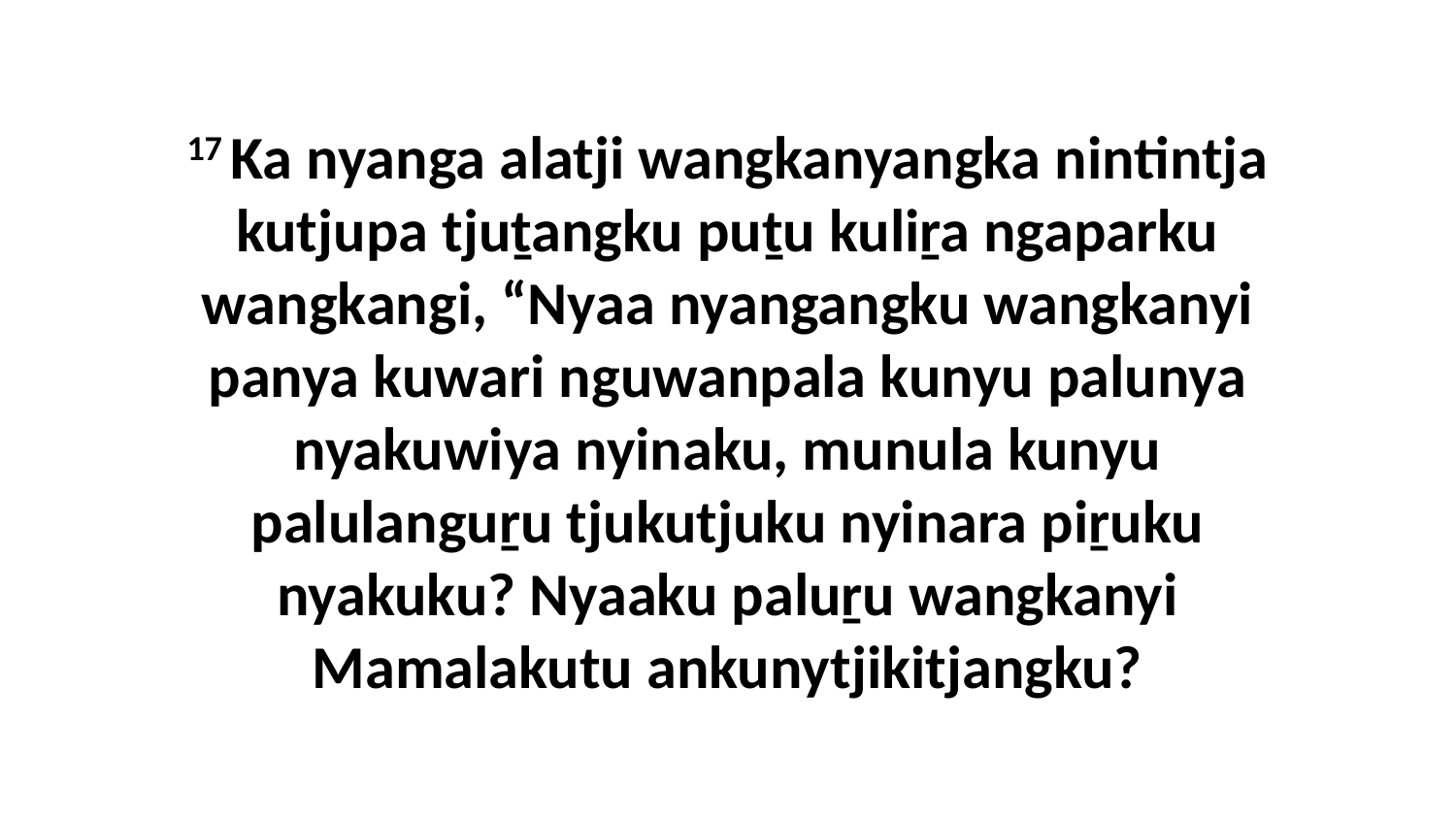

17 Ka nyanga alatji wangkanyangka nintintja kutjupa tjuṯangku puṯu kuliṟa ngaparku wangkangi, “Nyaa nyangangku wangkanyi panya kuwari nguwanpala kunyu palunya nyakuwiya nyinaku, munula kunyu palulanguṟu tjukutjuku nyinara piṟuku nyakuku? Nyaaku paluṟu wangkanyi Mamalakutu ankunytjikitjangku?